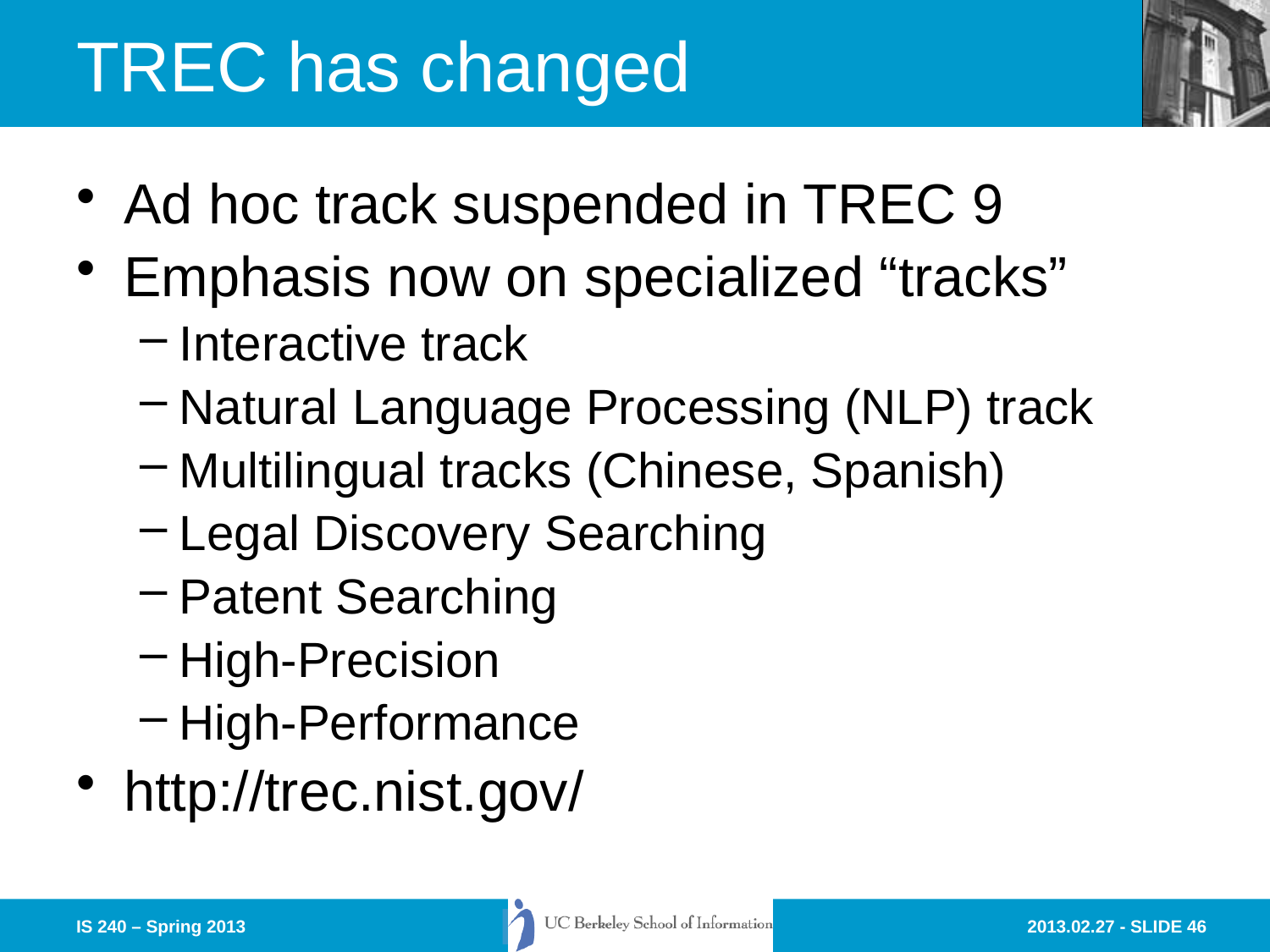

# TREC has changed
Ad hoc track suspended in TREC 9
Emphasis now on specialized “tracks”
Interactive track
Natural Language Processing (NLP) track
Multilingual tracks (Chinese, Spanish)
Legal Discovery Searching
Patent Searching
High-Precision
High-Performance
http://trec.nist.gov/
IS 240 – Spring 2013